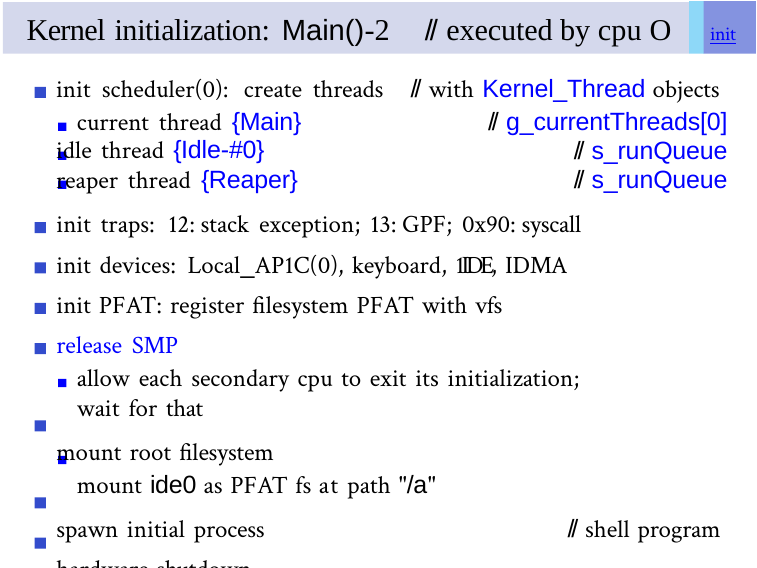

# Kernel initialization: Main()-2
// executed by cpu O
init
// with Kernel_Thread objects
// g_currentThreads[0]
// s_runQueue
// s_runQueue
init scheduler(0): create threads current thread {Main}
idle thread {Idle-#0}
reaper thread {Reaper}

init traps: 12: stack exception; 13: GPF; 0x90: syscall init devices: Local_AP1C(0), keyboard, 1IDE, IDMA init PFAT: register filesystem PFAT with vfs
release SMP
allow each secondary cpu to exit its initialization; wait for that
mount root filesystem
mount ide0 as PFAT fs at path "/a"
spawn initial process	// shell program hardware shutdown